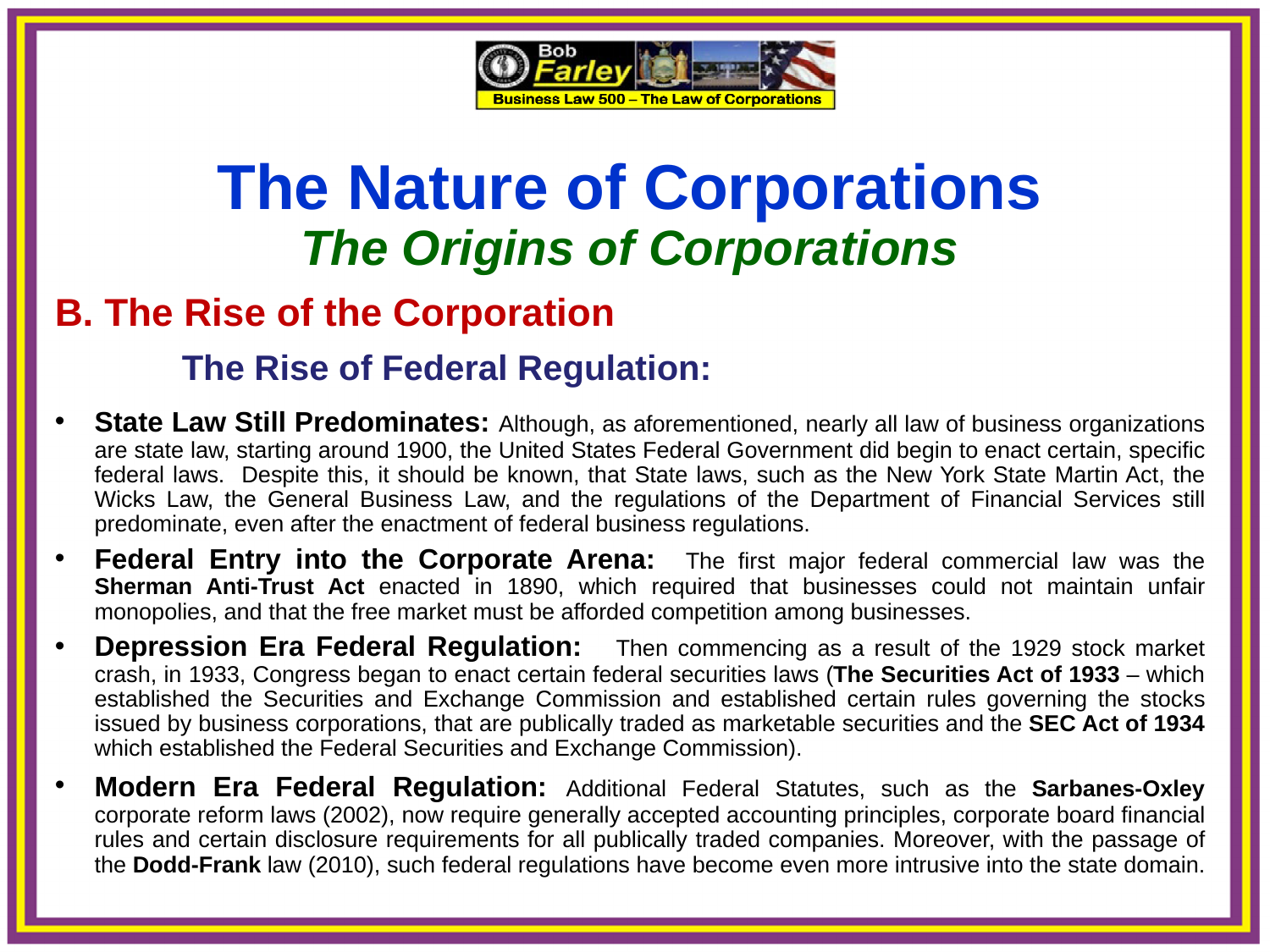

The Nature of Corporations
The Origins of Corporations

B. The Rise of the Corporation

The Rise of Federal Regulation:

State Law Still Predominates: Although, as aforementioned, nearly all law of business organizations are state law, starting around 1900, the United States Federal Government did begin to enact certain, specific federal laws.  Despite this, it should be known, that State laws, such as the New York State Martin Act, the Wicks Law, the General Business Law, and the regulations of the Department of Financial Services still predominate, even after the enactment of federal business regulations.

Federal Entry into the Corporate Arena:  The first major federal commercial law was the Sherman Anti-Trust Act enacted in 1890, which required that businesses could not maintain unfair monopolies, and that the free market must be afforded competition among businesses.

Depression Era Federal Regulation:   Then commencing as a result of the 1929 stock market crash, in 1933, Congress began to enact certain federal securities laws (The Securities Act of 1933 – which established the Securities and Exchange Commission and established certain rules governing the stocks issued by business corporations, that are publically traded as marketable securities and the SEC Act of 1934 which established the Federal Securities and Exchange Commission).

Modern Era Federal Regulation: Additional Federal Statutes, such as the Sarbanes-Oxley corporate reform laws (2002), now require generally accepted accounting principles, corporate board financial rules and certain disclosure requirements for all publically traded companies. Moreover, with the passage of the Dodd-Frank law (2010), such federal regulations have become even more intrusive into the state domain.